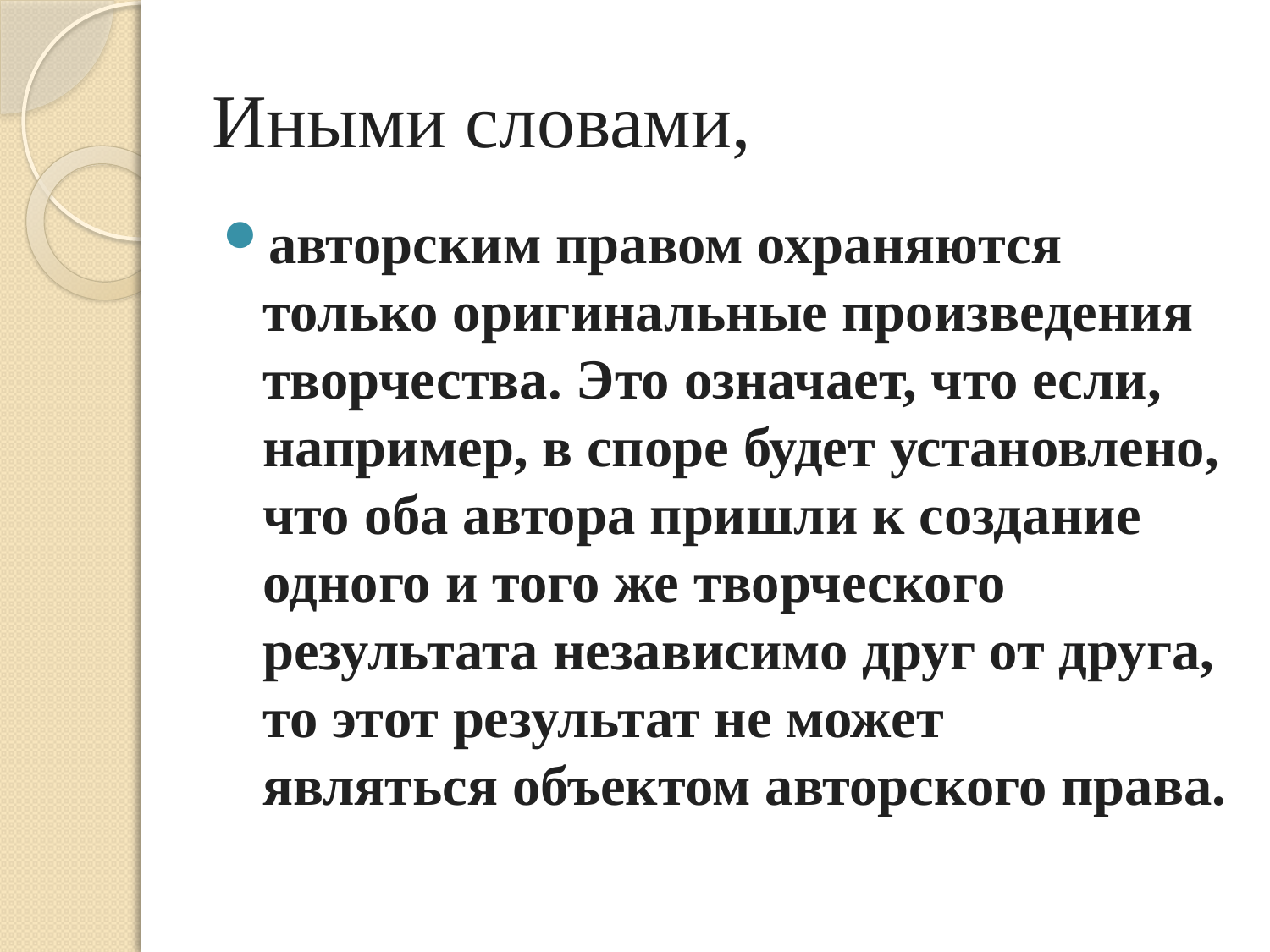

# Иными словами,
авторским правом охраняются только оригинальные произведения творчества. Это означает, что если, например, в споре будет установлено, что оба автора пришли к создание одного и того же творческого результата независимо друг от друга, то этот результат не может являться объектом авторского права.